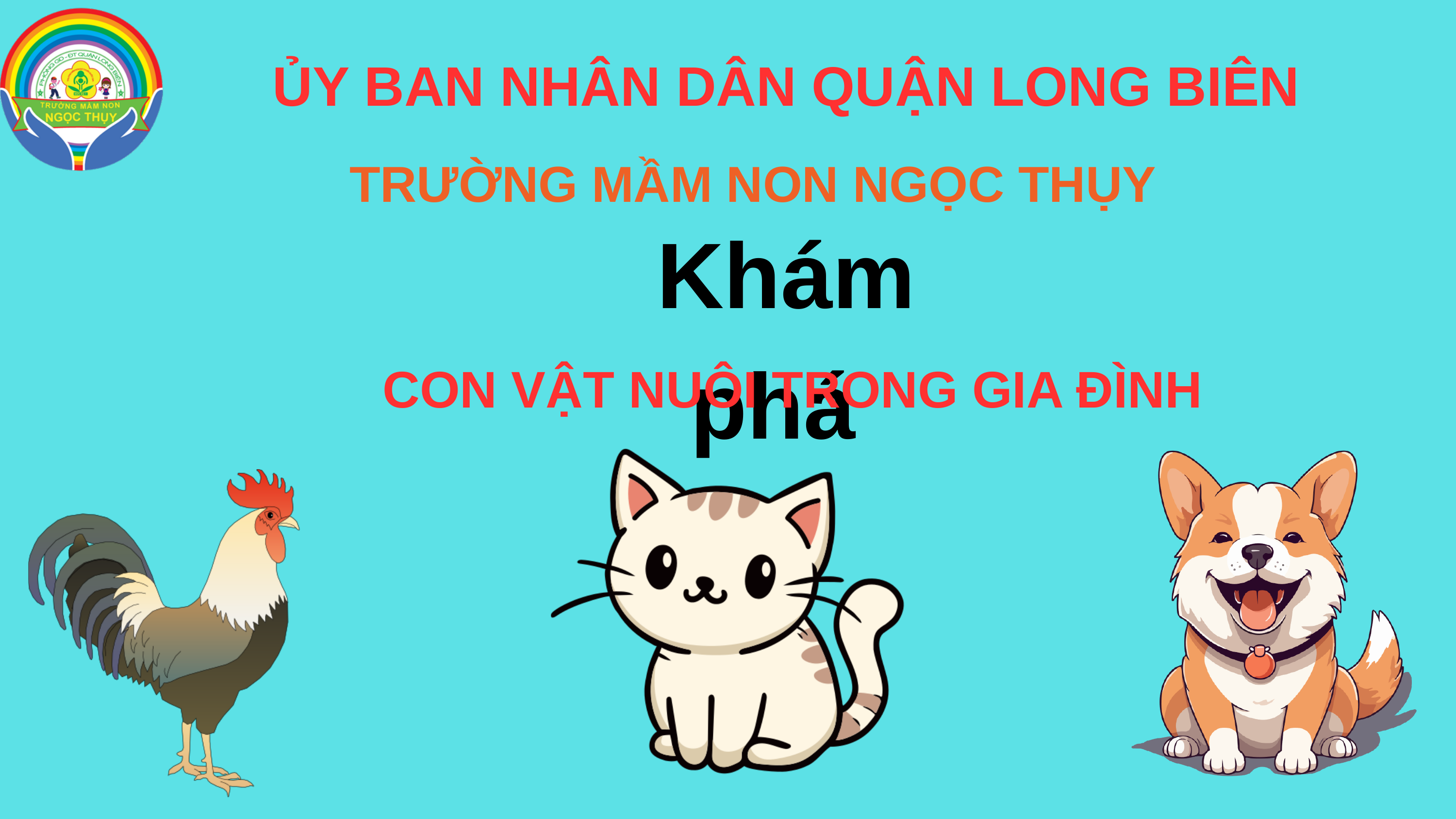

ỦY BAN NHÂN DÂN QUẬN LONG BIÊN
TRƯỜNG MẦM NON NGỌC THỤY
Khám phá
CON VẬT NUÔI TRONG GIA ĐÌNH